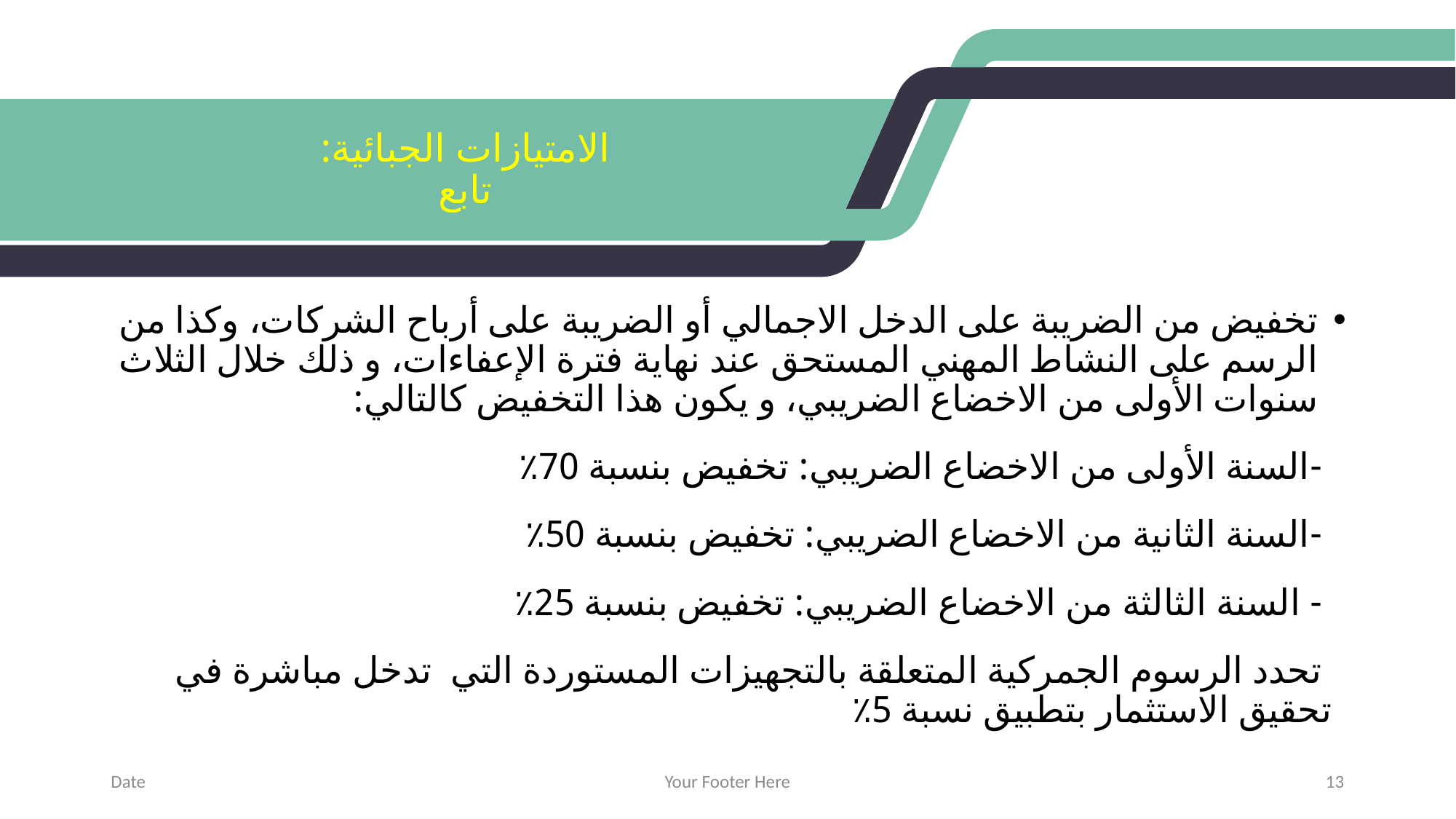

# الامتيازات الجبائية: تابع
تخفيض من الضريبة على الدخل الاجمالي أو الضريبة على أرباح الشركات، وكذا من الرسم على النشاط المهني المستحق عند نهاية فترة الإعفاءات، و ذلك خلال الثلاث سنوات الأولى من الاخضاع الضريبي، و يكون هذا التخفيض كالتالي:
 -السنة الأولى من الاخضاع الضريبي: تخفيض بنسبة 70٪
 -السنة الثانية من الاخضاع الضريبي: تخفيض بنسبة 50٪
 - السنة الثالثة من الاخضاع الضريبي: تخفيض بنسبة 25٪
 تحدد الرسوم الجمركية المتعلقة بالتجهيزات المستوردة التي  تدخل مباشرة في تحقيق الاستثمار بتطبيق نسبة 5٪

Date
Your Footer Here
13